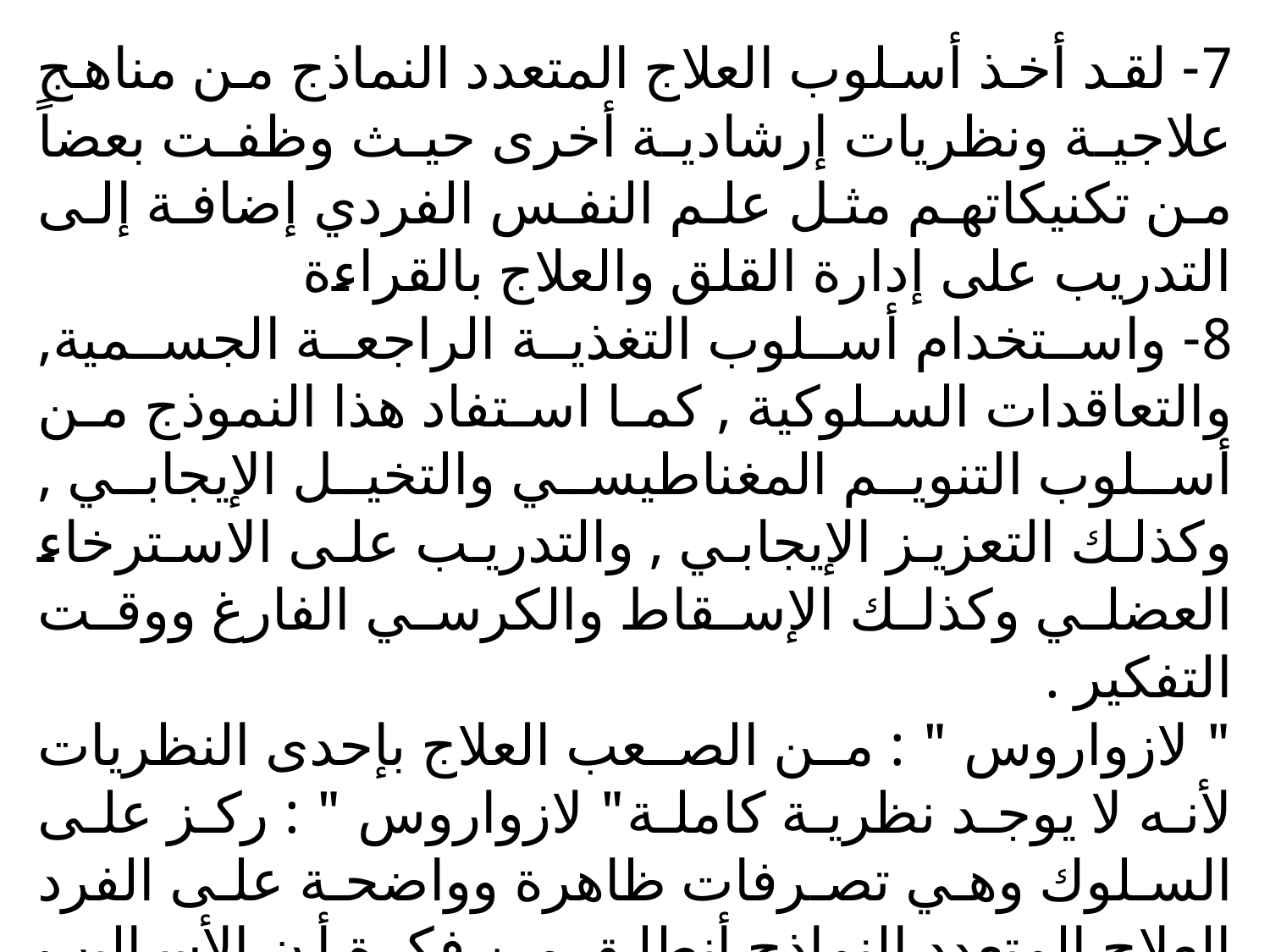

7- لقد أخذ أسلوب العلاج المتعدد النماذج من مناهج علاجية ونظريات إرشادية أخرى حيث وظفت بعضاً من تكنيكاتهم مثل علم النفس الفردي إضافة إلى التدريب على إدارة القلق والعلاج بالقراءة
8- واستخدام أسلوب التغذية الراجعة الجسمية, والتعاقدات السلوكية , كما استفاد هذا النموذج من أسلوب التنويم المغناطيسي والتخيل الإيجابي , وكذلك التعزيز الإيجابي , والتدريب على الاسترخاء العضلي وكذلك الإسقاط والكرسي الفارغ ووقت التفكير .
" لازواروس " : من الصعب العلاج بإحدى النظريات لأنه لا يوجد نظرية كاملة" لازواروس " : ركز على السلوك وهي تصرفات ظاهرة وواضحة على الفرد العلاج المتعدد النماذج أنطلق من فكرة أن الأساليب ينقصها بعض الشيء لذلك لابد من دمج هذه الأساليب لذلك سمى نظريته (basic I.D )